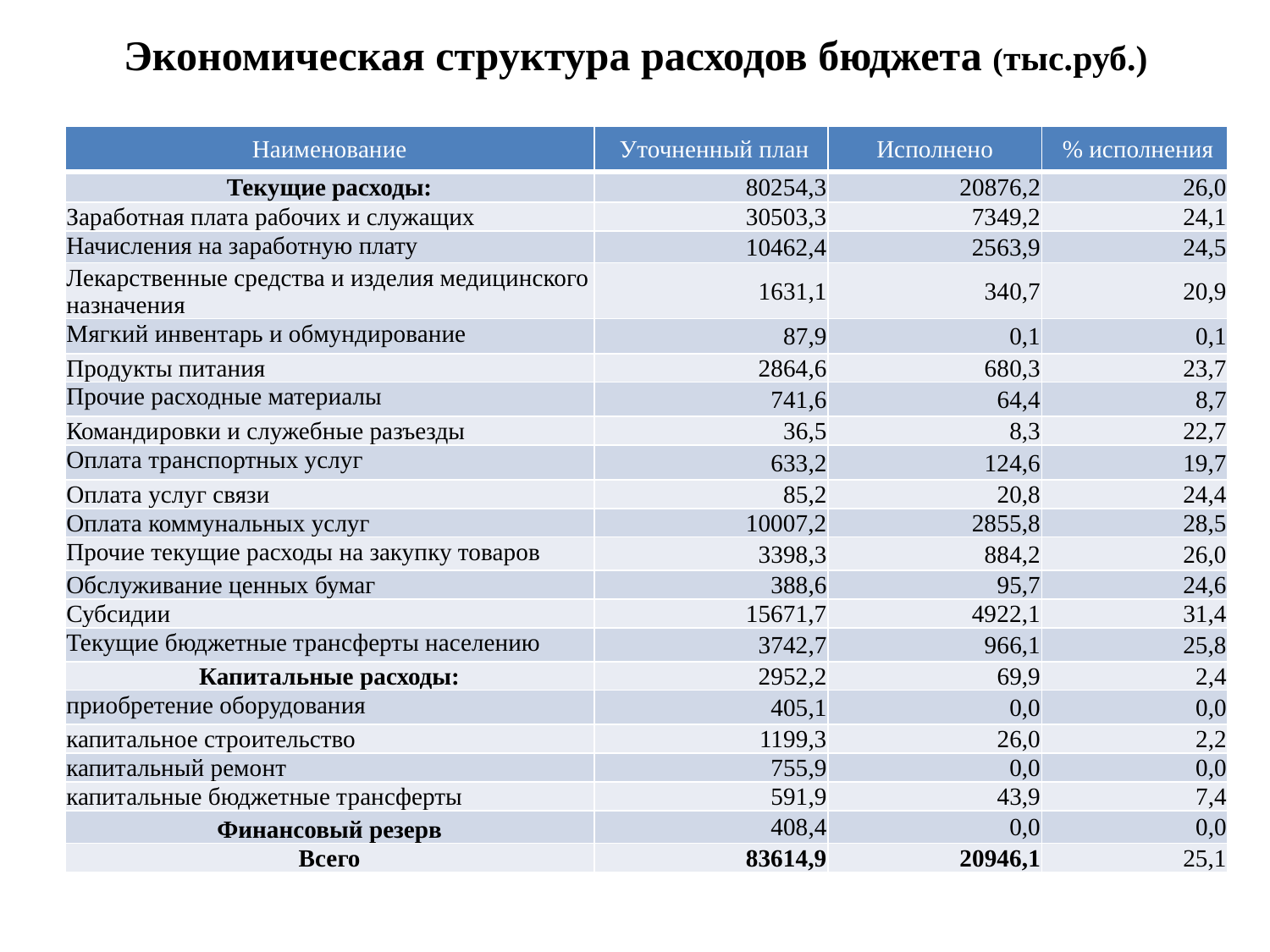

# Экономическая структура расходов бюджета (тыс.руб.)
| Наименование | Уточненный план | Исполнено | % исполнения |
| --- | --- | --- | --- |
| Текущие расходы: | 80254,3 | 20876,2 | 26,0 |
| Заработная плата рабочих и служащих | 30503,3 | 7349,2 | 24,1 |
| Начисления на заработную плату | 10462,4 | 2563,9 | 24,5 |
| Лекарственные средства и изделия медицинского назначения | 1631,1 | 340,7 | 20,9 |
| Мягкий инвентарь и обмундирование | 87,9 | 0,1 | 0,1 |
| Продукты питания | 2864,6 | 680,3 | 23,7 |
| Прочие расходные материалы | 741,6 | 64,4 | 8,7 |
| Командировки и служебные разъезды | 36,5 | 8,3 | 22,7 |
| Оплата транспортных услуг | 633,2 | 124,6 | 19,7 |
| Оплата услуг связи | 85,2 | 20,8 | 24,4 |
| Оплата коммунальных услуг | 10007,2 | 2855,8 | 28,5 |
| Прочие текущие расходы на закупку товаров | 3398,3 | 884,2 | 26,0 |
| Обслуживание ценных бумаг | 388,6 | 95,7 | 24,6 |
| Субсидии | 15671,7 | 4922,1 | 31,4 |
| Текущие бюджетные трансферты населению | 3742,7 | 966,1 | 25,8 |
| Капитальные расходы: | 2952,2 | 69,9 | 2,4 |
| приобретение оборудования | 405,1 | 0,0 | 0,0 |
| капитальное строительство | 1199,3 | 26,0 | 2,2 |
| капитальный ремонт | 755,9 | 0,0 | 0,0 |
| капитальные бюджетные трансферты | 591,9 | 43,9 | 7,4 |
| Финансовый резерв | 408,4 | 0,0 | 0,0 |
| Всего | 83614,9 | 20946,1 | 25,1 |